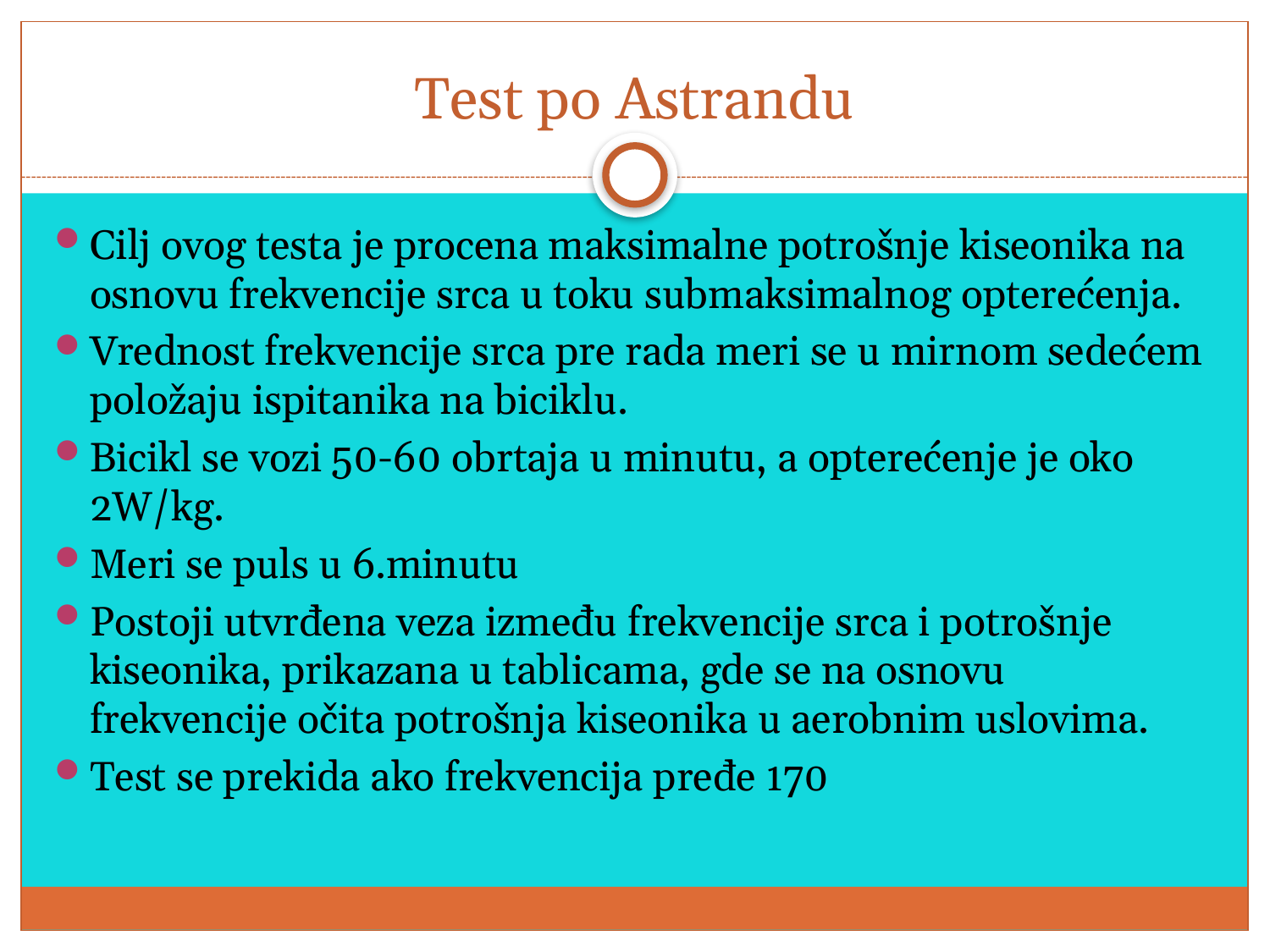

# Test po Astrandu
Cilj ovog testa je procena maksimalne potrošnje kiseonika na osnovu frekvencije srca u toku submaksimalnog opterećenja.
Vrednost frekvencije srca pre rada meri se u mirnom sedećem položaju ispitanika na biciklu.
Bicikl se vozi 50-60 obrtaja u minutu, a opterećenje je oko 2W/kg.
Meri se puls u 6.minutu
Postoji utvrđena veza između frekvencije srca i potrošnje kiseonika, prikazana u tablicama, gde se na osnovu frekvencije očita potrošnja kiseonika u aerobnim uslovima.
Test se prekida ako frekvencija pređe 170